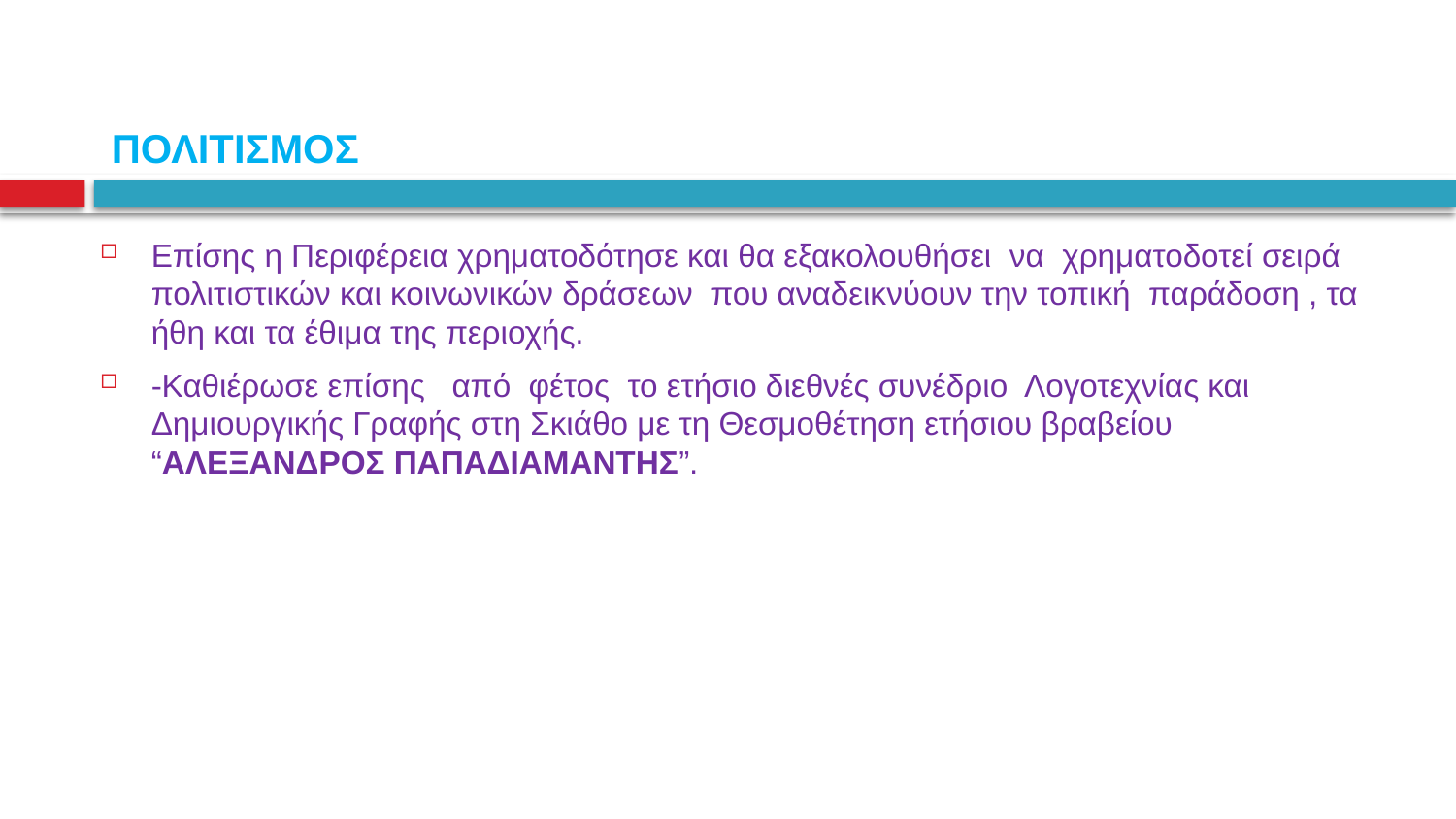

# ΠΟΛΙΤΙΣΜΟΣ
Επίσης η Περιφέρεια χρηματοδότησε και θα εξακολουθήσει  να  χρηματοδοτεί σειρά  πολιτιστικών και κοινωνικών δράσεων  που αναδεικνύουν την τοπική  παράδοση , τα ήθη και τα έθιμα της περιοχής.
-Καθιέρωσε επίσης   από  φέτος  το ετήσιο διεθνές συνέδριο  Λογοτεχνίας και Δημιουργικής Γραφής στη Σκιάθο με τη Θεσμοθέτηση ετήσιου βραβείου  “ΑΛΕΞΑΝΔΡΟΣ ΠΑΠΑΔΙΑΜΑΝΤΗΣ”.